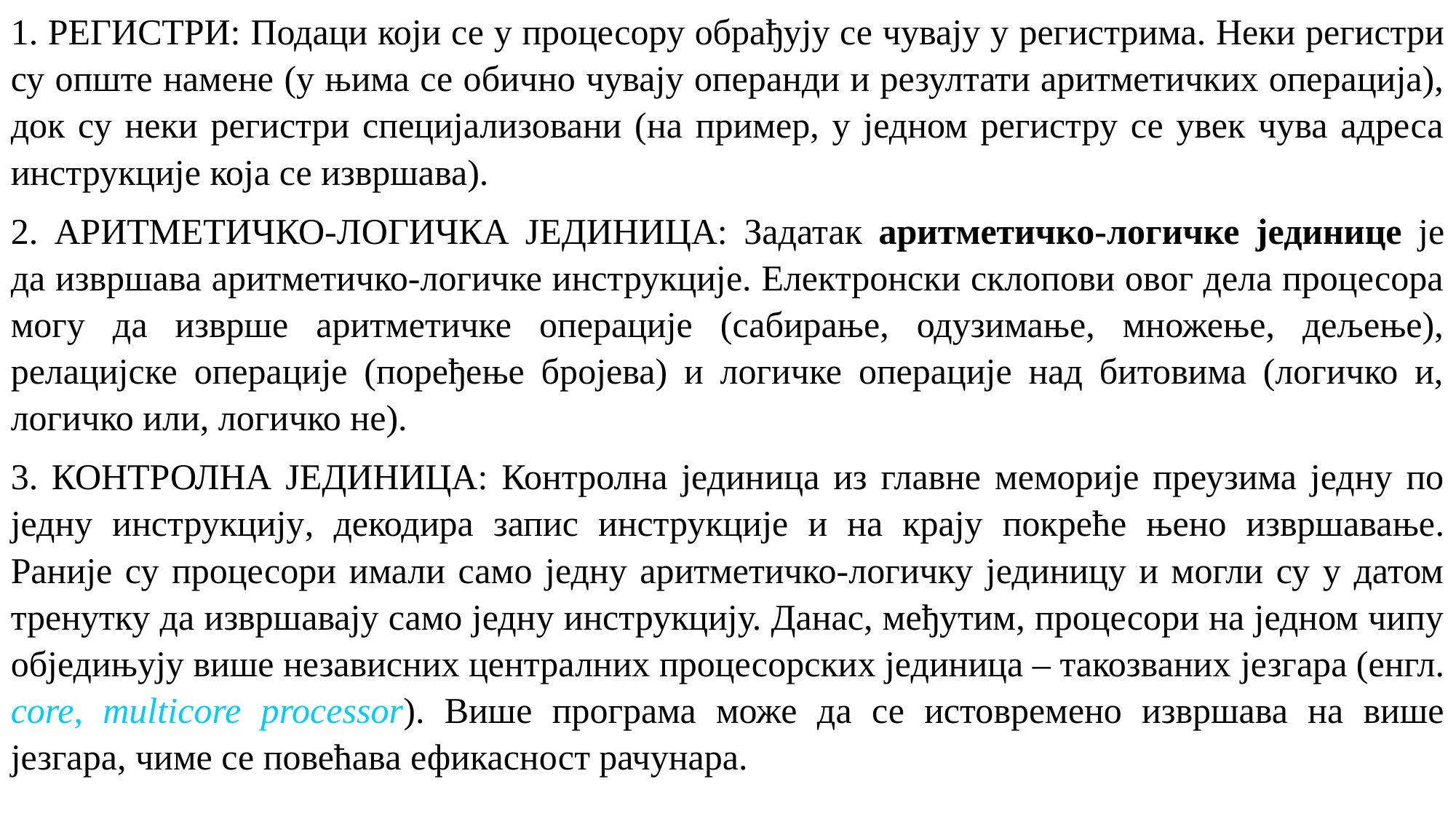

1. РЕГИСТРИ: Подаци који се у процесору обрађују се чувају у регистрима. Неки регистри су опште намене (у њима се обично чувају операнди и резултати аритметичких операција), док су неки регистри специјализовани (на пример, у једном регистру се увек чува адреса инструкције која се извршава).
2. АРИТМЕТИЧКО-ЛОГИЧКА ЈЕДИНИЦА: Задатак аритметичко-логичке јединице је да извршава аритметичко-логичке инструкције. Електронски склопови овог дела процесора могу да изврше аритметичке операције (сабирање, одузимање, множење, дељење), релацијске операције (поређење бројева) и логичке операције над битовима (логичко и, логичко или, логичко не).
3. КОНТРОЛНА ЈЕДИНИЦА: Контролна јединица из главне меморије преузима једну по једну инструкцију, декодира запис инструкције и на крају покреће њено извршавање. Раније су процесори имали само једну аритметичко-логичку јединицу и могли су у датом тренутку да извршавају само једну инструкцију. Данас, међутим, процесори на једном чипу обједињују више независних централних процесорских јединица – такозваних језгара (енгл. core, multicore processor). Више програма може да се истовремено извршава на више језгара, чиме се повећава ефикасност рачунара.